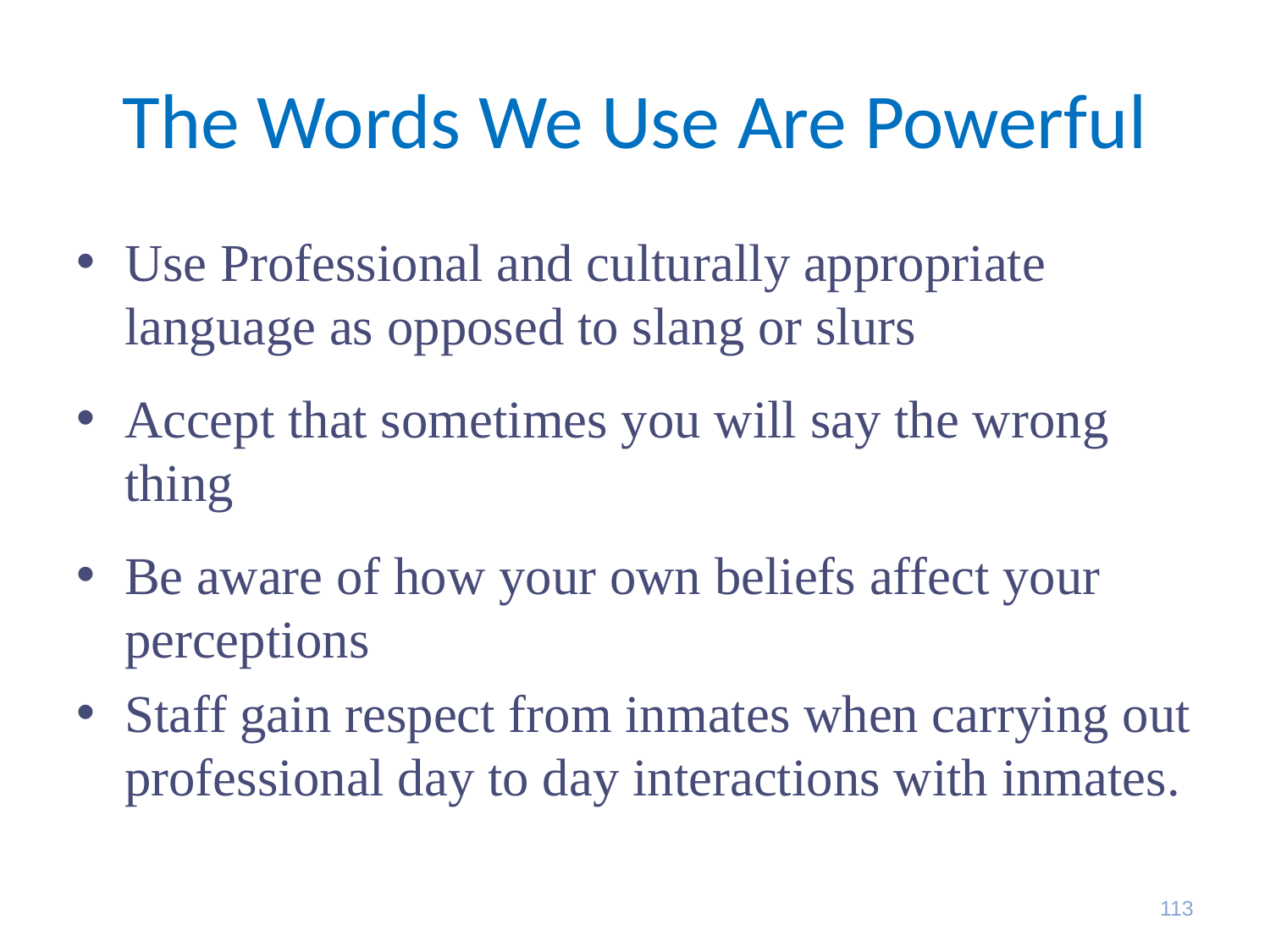

# The Words We Use Are Powerful
Use Professional and culturally appropriate language as opposed to slang or slurs

Accept that sometimes you will say the wrong thing

Be aware of how your own beliefs affect your perceptions
Staff gain respect from inmates when carrying out professional day to day interactions with inmates.
113